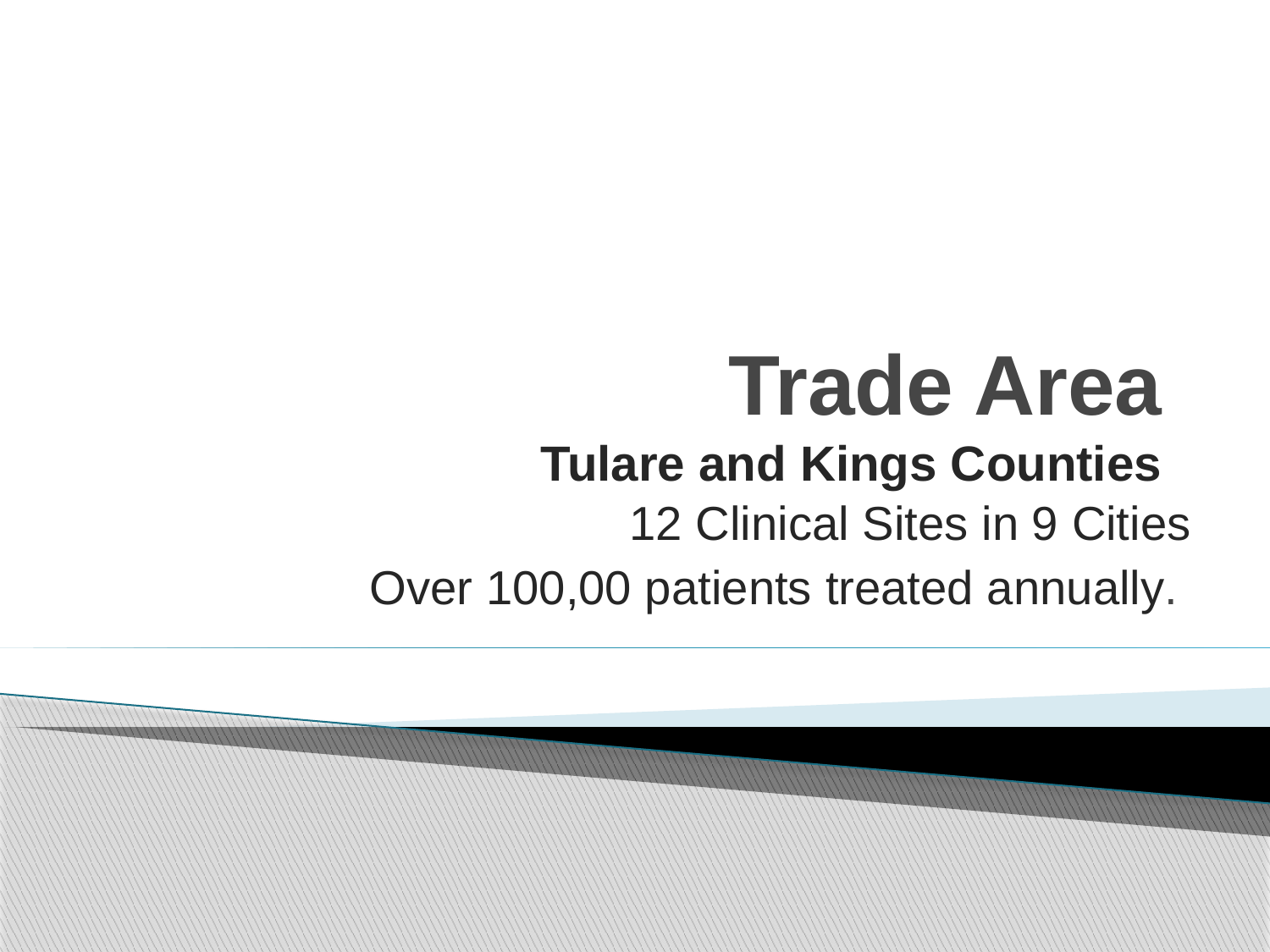

# Trade Area Tulare and Kings Counties
12 Clinical Sites in 9 Cities
Over 100,00 patients treated annually.